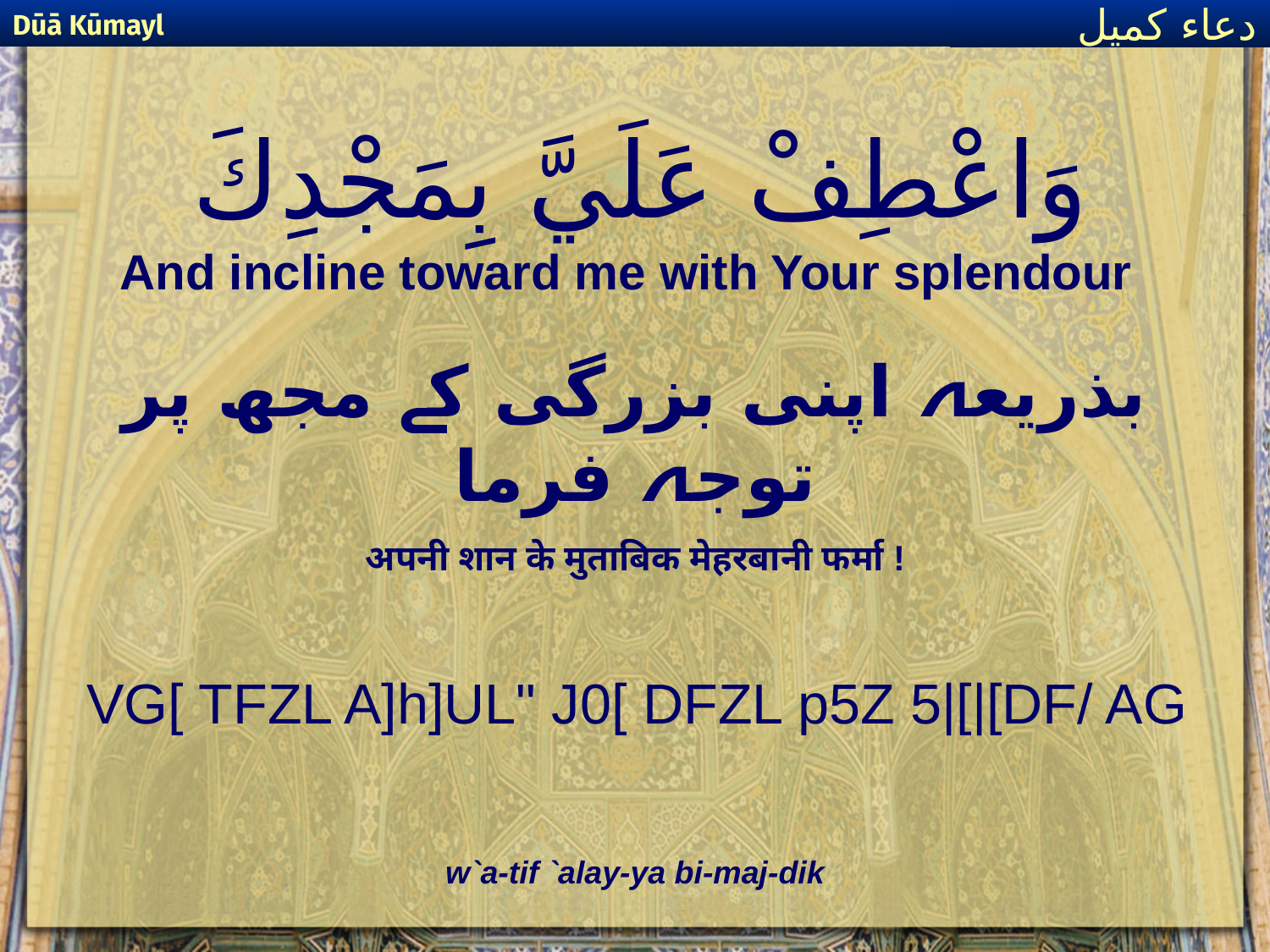

Dūā Kūmayl
دعاء كميل
# وَاعْطِفْ عَلَيَّ بِمَجْدِكَ
And incline toward me with Your splendour
بذریعہ اپنی بزرگی کے مجھ پر توجہ فرما
अपनी शान के मुताबिक मेहरबानी फर्मा !
VG[ TFZL A]h]UL" J0[ DFZL p5Z 5|[|[DF/ AG
w`a-tif `alay-ya bi-maj-dik